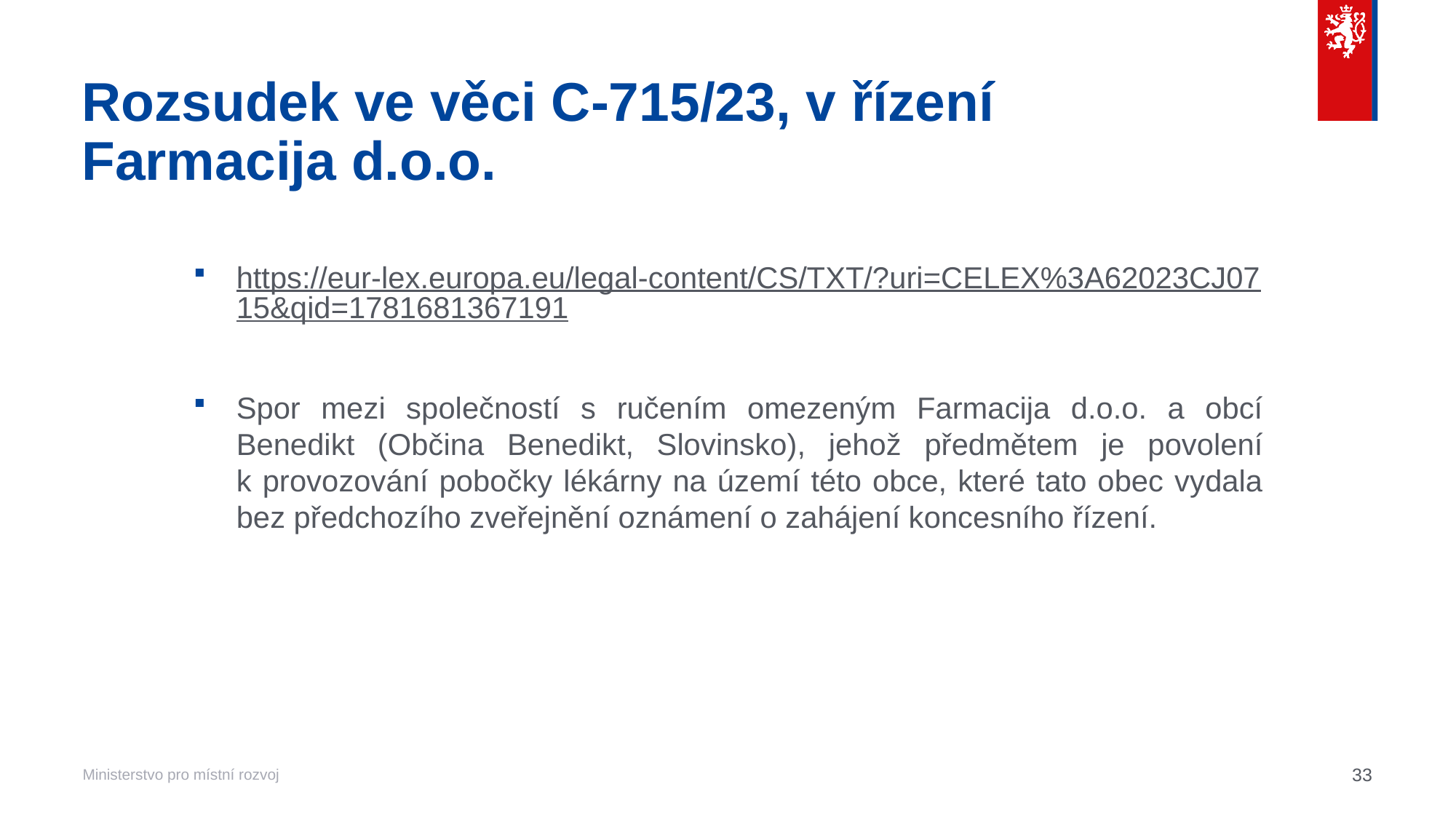

# Rozsudek ve věci C‑715/23, v řízení Farmacija d.o.o.
https://eur-lex.europa.eu/legal-content/CS/TXT/?uri=CELEX%3A62023CJ0715&qid=1781681367191
Spor mezi společností s ručením omezeným Farmacija d.o.o. a obcí Benedikt (Občina Benedikt, Slovinsko), jehož předmětem je povolení
k provozování pobočky lékárny na území této obce, které tato obec vydala bez předchozího zveřejnění oznámení o zahájení koncesního řízení.
33